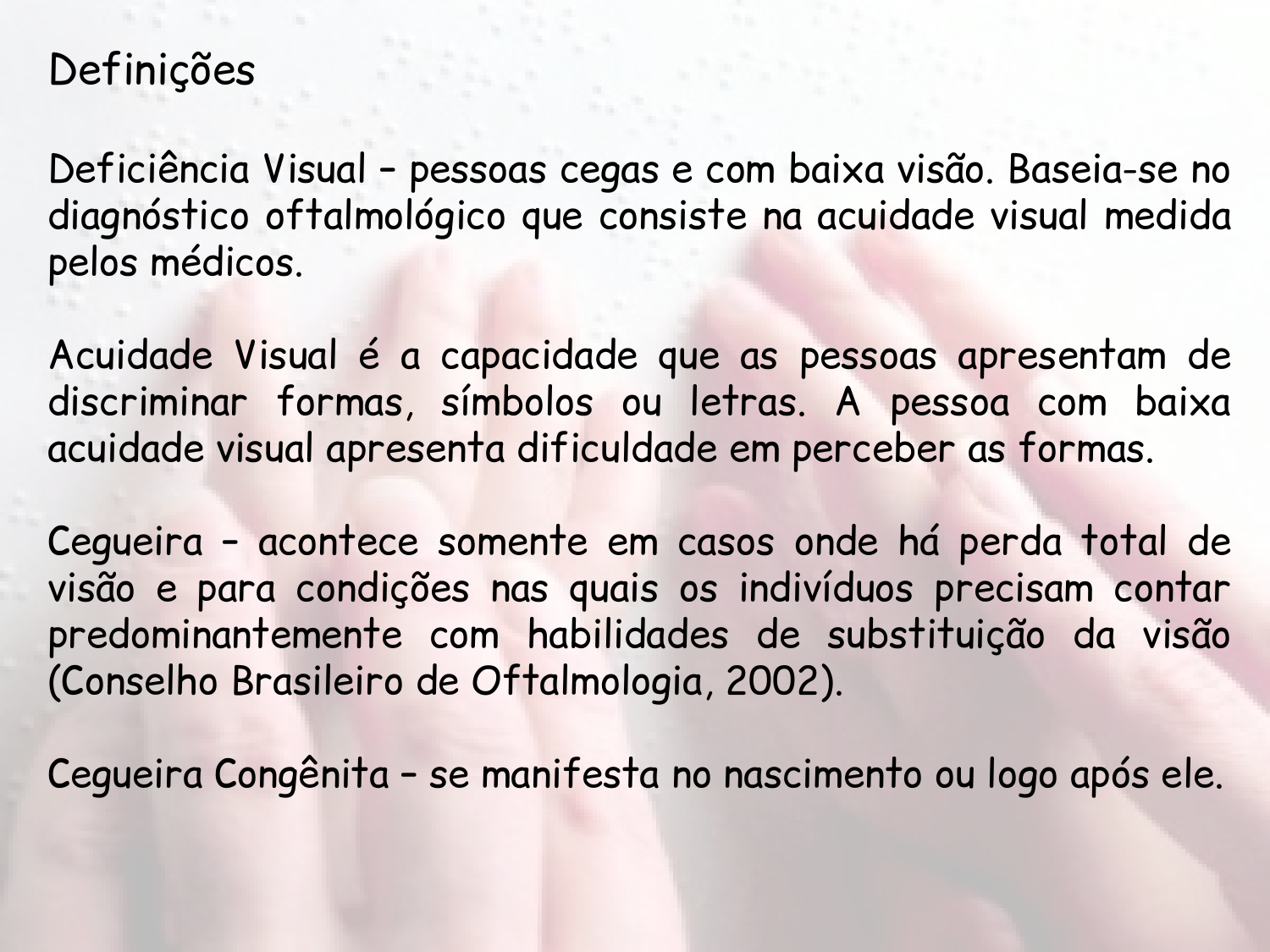

Definições

Deficiência Visual – pessoas cegas e com baixa visão. Baseia-se no diagnóstico oftalmológico que consiste na acuidade visual medida pelos médicos.

Acuidade Visual é a capacidade que as pessoas apresentam de discriminar formas, símbolos ou letras. A pessoa com baixa acuidade visual apresenta dificuldade em perceber as formas.

Cegueira – acontece somente em casos onde há perda total de visão e para condições nas quais os indivíduos precisam contar predominantemente com habilidades de substituição da visão (Conselho Brasileiro de Oftalmologia, 2002).

Cegueira Congênita – se manifesta no nascimento ou logo após ele.